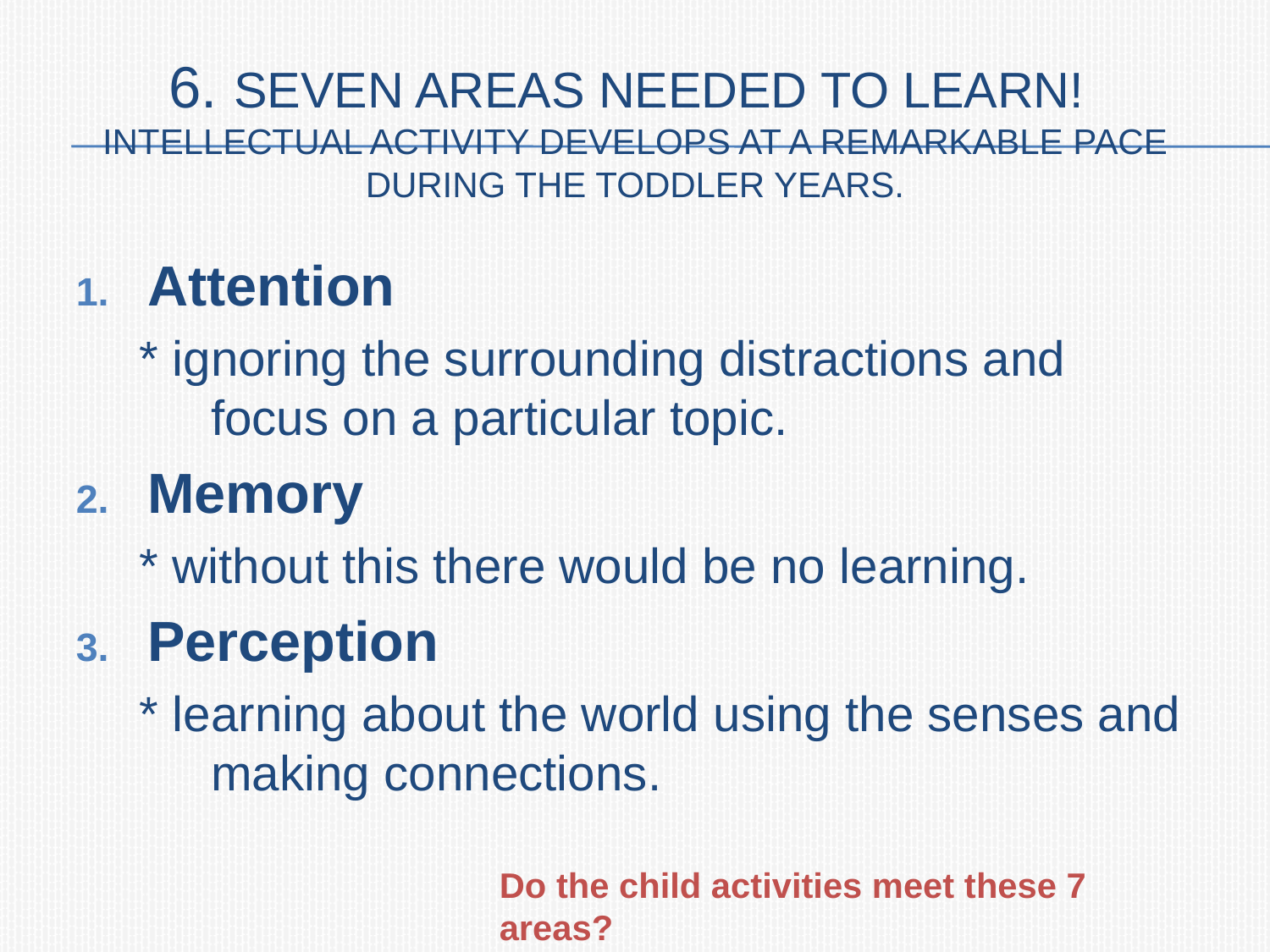

# 6. Seven areas Needed to learn! Intellectual ACTIVITY develops at a remarkable pace during the toddler years.
Attention
* ignoring the surrounding distractions and focus on a particular topic.
Memory
* without this there would be no learning.
Perception
* learning about the world using the senses and making connections.
Do the child activities meet these 7 areas?